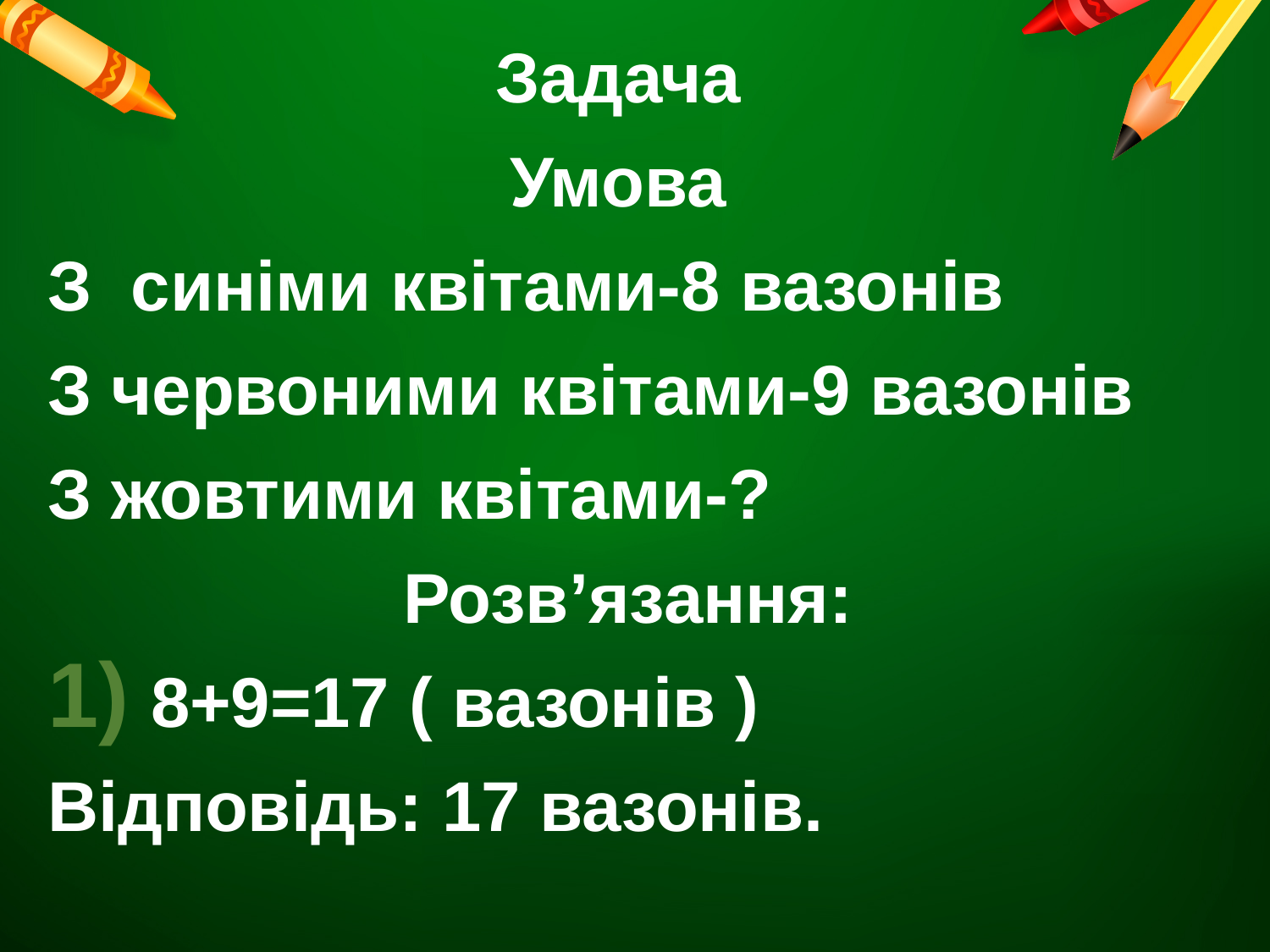

Задача
Умова
З  синіми квітами-8 вазонів
З червоними квітами-9 вазонів
З жовтими квітами-?
Розв’язання:
8+9=17 ( вазонів )
Відповідь: 17 вазонів.